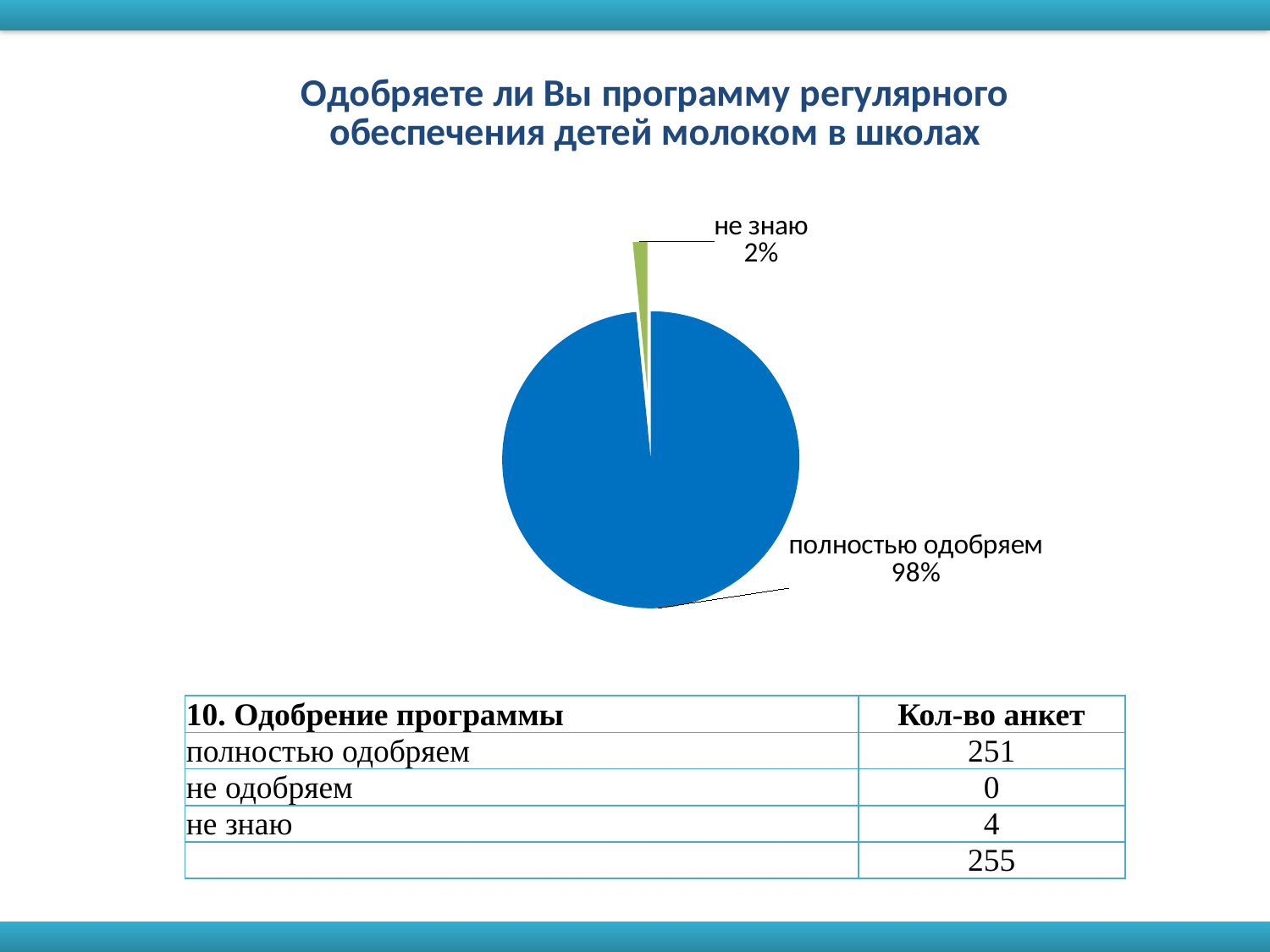

### Chart: Одобряете ли Вы программу регулярного обеспечения детей молоком в школах

| Category |  |
|---|---|
| полностью одобряем | 251.0 |
| не одобряем | 0.0 |
| не знаю | 4.0 |
| 10. Одобрение программы | Кол-во анкет |
| --- | --- |
| полностью одобряем | 251 |
| не одобряем | 0 |
| не знаю | 4 |
|  | 255 |